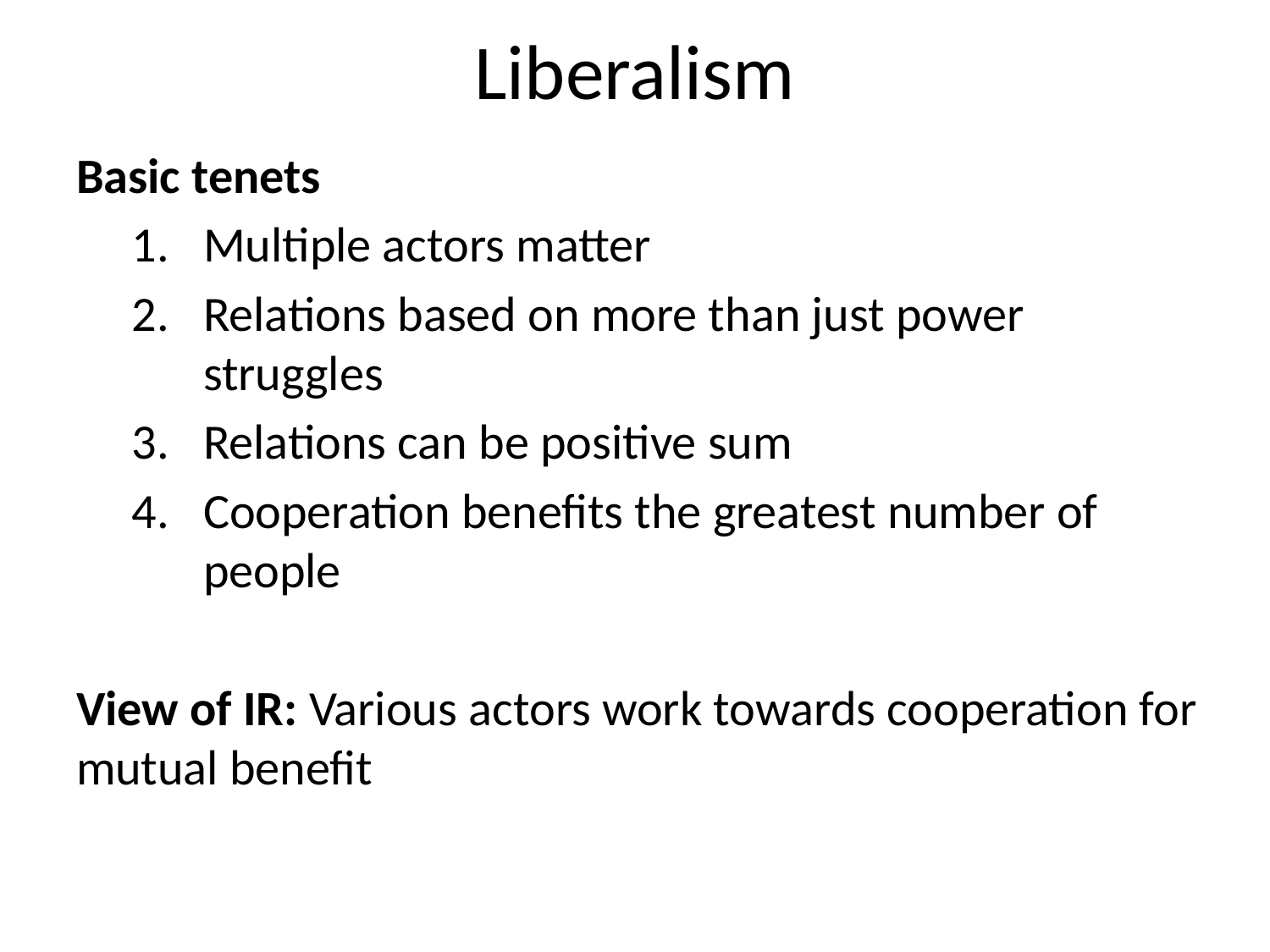

# Liberalism
Basic tenets
Multiple actors matter
Relations based on more than just power struggles
Relations can be positive sum
Cooperation benefits the greatest number of people

View of IR: Various actors work towards cooperation for mutual benefit